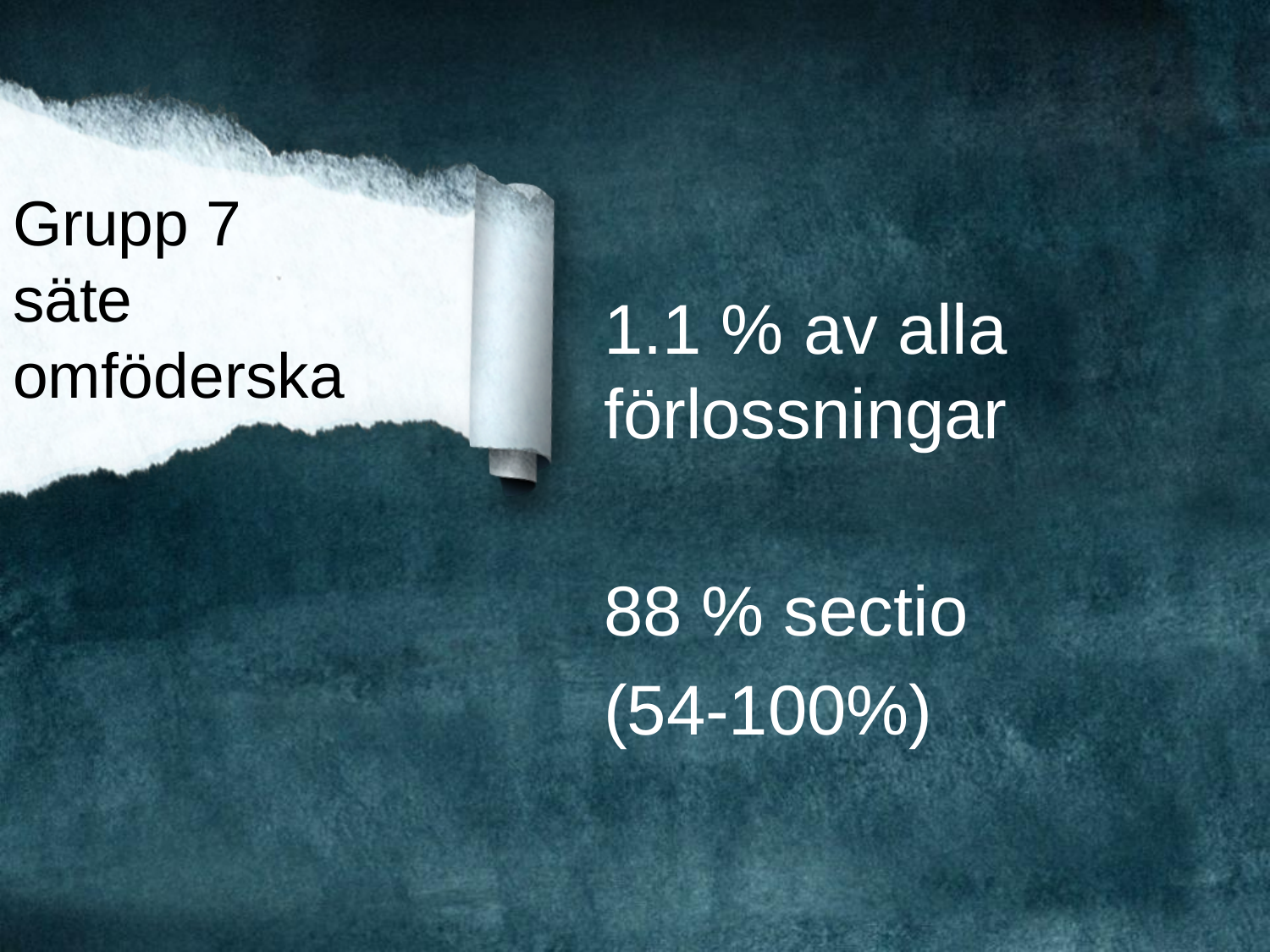

# Grupp 7 säte omföderska
1.1 % av alla förlossningar

88 % sectio
(54-100%)